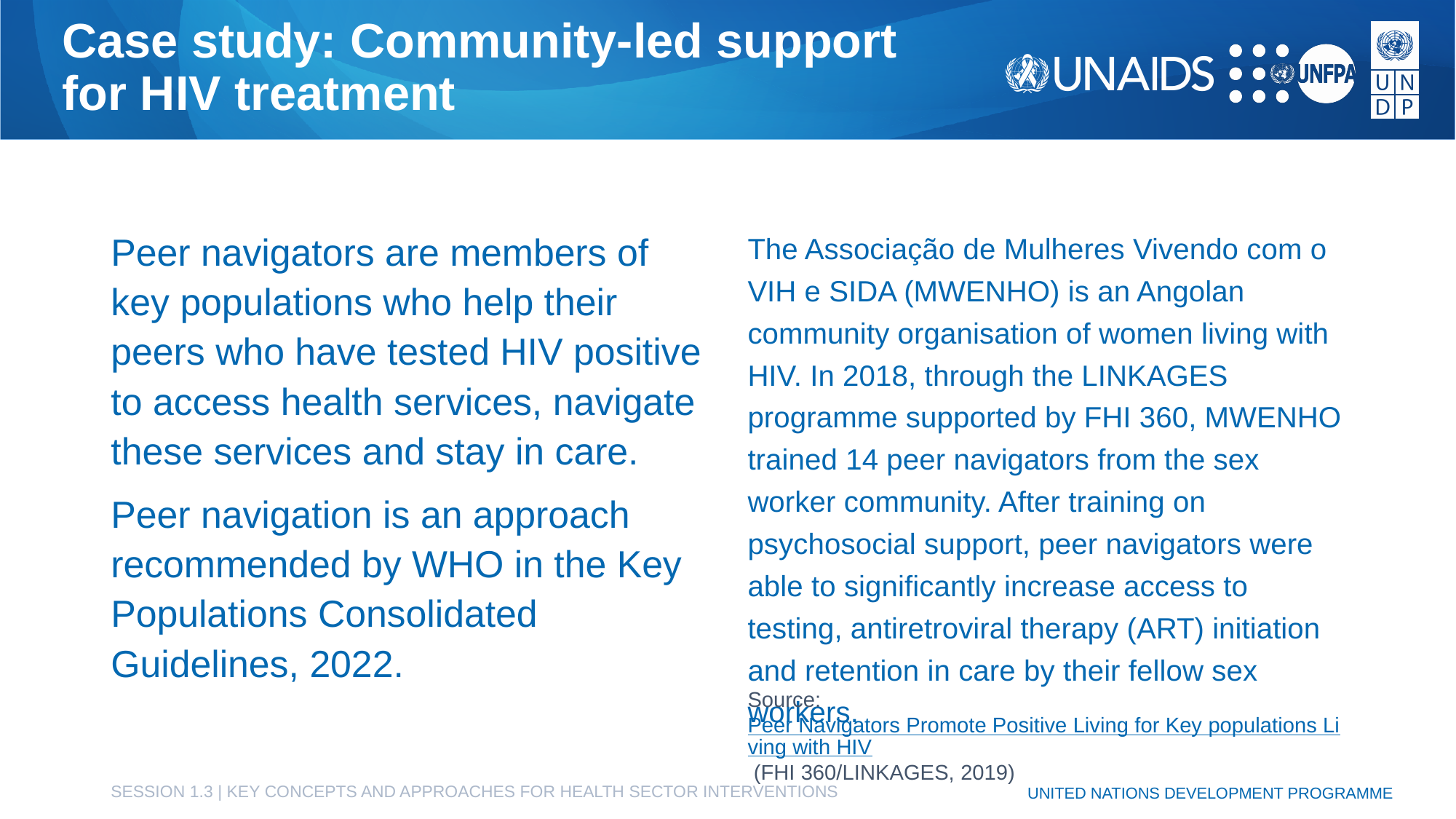

# Case study: Community-led support
for HIV treatment
Peer navigators are members of key populations who help their peers who have tested HIV positive to access health services, navigate these services and stay in care.
Peer navigation is an approach recommended by WHO in the Key Populations Consolidated Guidelines, 2022.
The Associação de Mulheres Vivendo com o VIH e SIDA (MWENHO) is an Angolan community organisation of women living with HIV. In 2018, through the LINKAGES programme supported by FHI 360, MWENHO trained 14 peer navigators from the sex worker community. After training on psychosocial support, peer navigators were able to significantly increase access to testing, antiretroviral therapy (ART) initiation and retention in care by their fellow sex workers.
Source: Peer Navigators Promote Positive Living for Key populations Living with HIV (FHI 360/LINKAGES, 2019)
SESSION 1.3 | KEY CONCEPTS AND APPROACHES FOR HEALTH SECTOR INTERVENTIONS